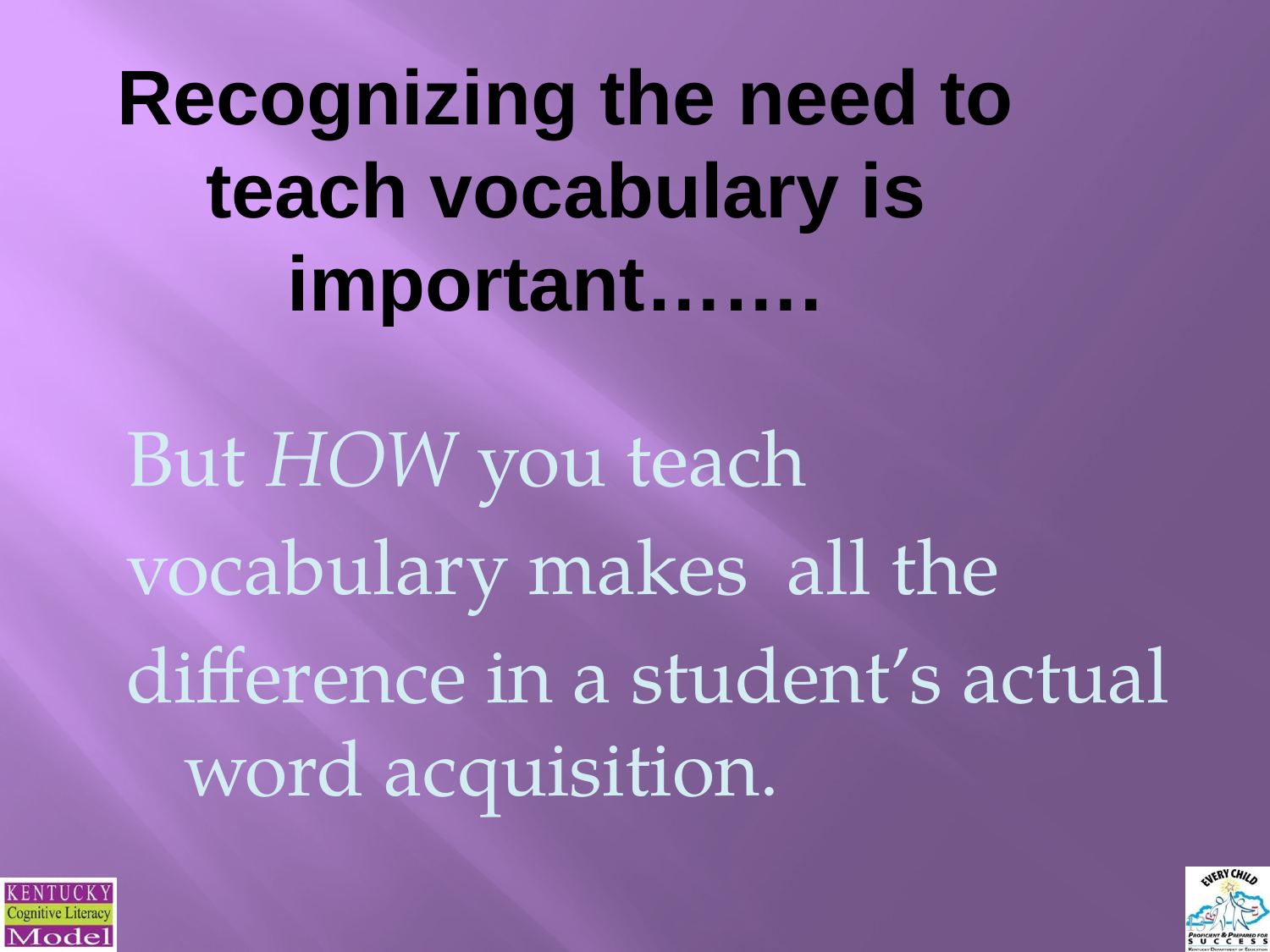

# Recognizing the need to teach vocabulary is important…….
But HOW you teach
vocabulary makes  all the
difference in a student’s actual word acquisition.
13